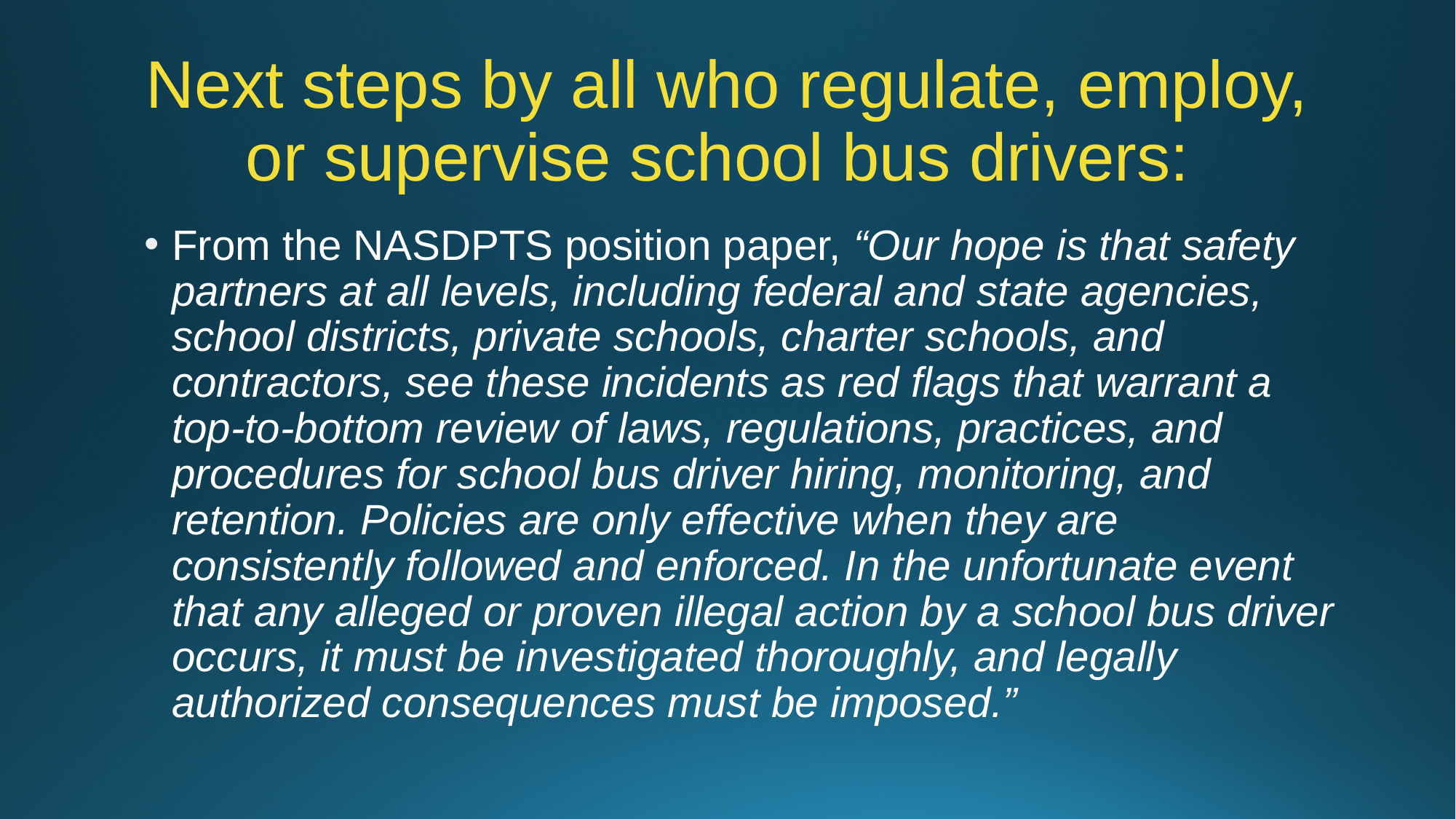

# Next steps by all who regulate, employ, or supervise school bus drivers:
From the NASDPTS position paper, “Our hope is that safety partners at all levels, including federal and state agencies, school districts, private schools, charter schools, and contractors, see these incidents as red flags that warrant a top-to-bottom review of laws, regulations, practices, and procedures for school bus driver hiring, monitoring, and retention. Policies are only effective when they are consistently followed and enforced. In the unfortunate event that any alleged or proven illegal action by a school bus driver occurs, it must be investigated thoroughly, and legally authorized consequences must be imposed.”